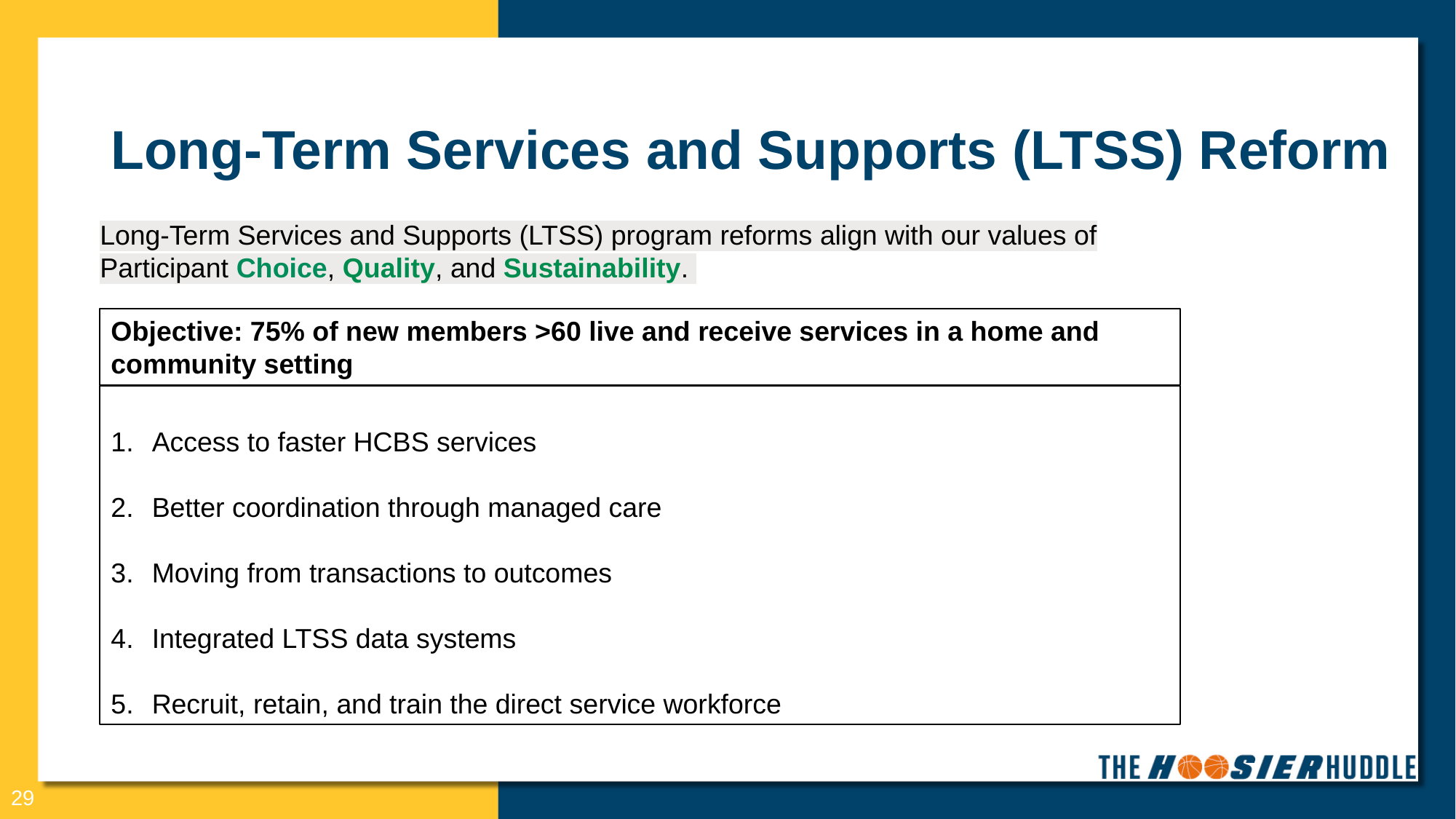

# Long-Term Services and Supports (LTSS) Reform
Long-Term Services and Supports (LTSS) program reforms align with our values of Participant Choice, Quality, and Sustainability.

Objective: 75% of new members >60 live and receive services in a home and community setting
Access to faster HCBS services
Better coordination through managed care
Moving from transactions to outcomes
Integrated LTSS data systems
Recruit, retain, and train the direct service workforce
29